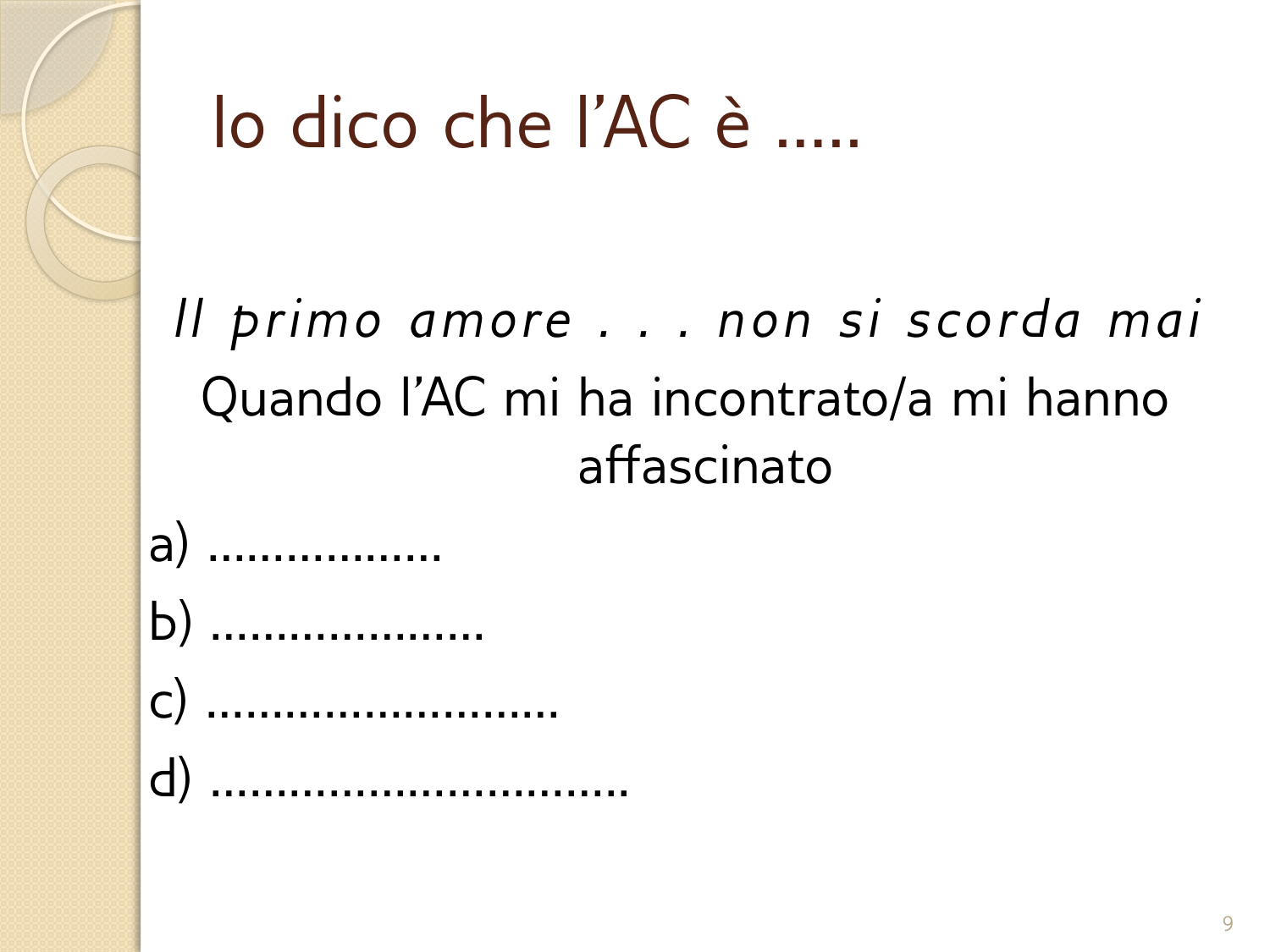

# Io dico che l’AC è …..

Il primo amore . . . non si scorda mai
Quando l’AC mi ha incontrato/a mi hanno affascinato
a) ………………
b) …………………
c) ………………………
d) …………………………..

9